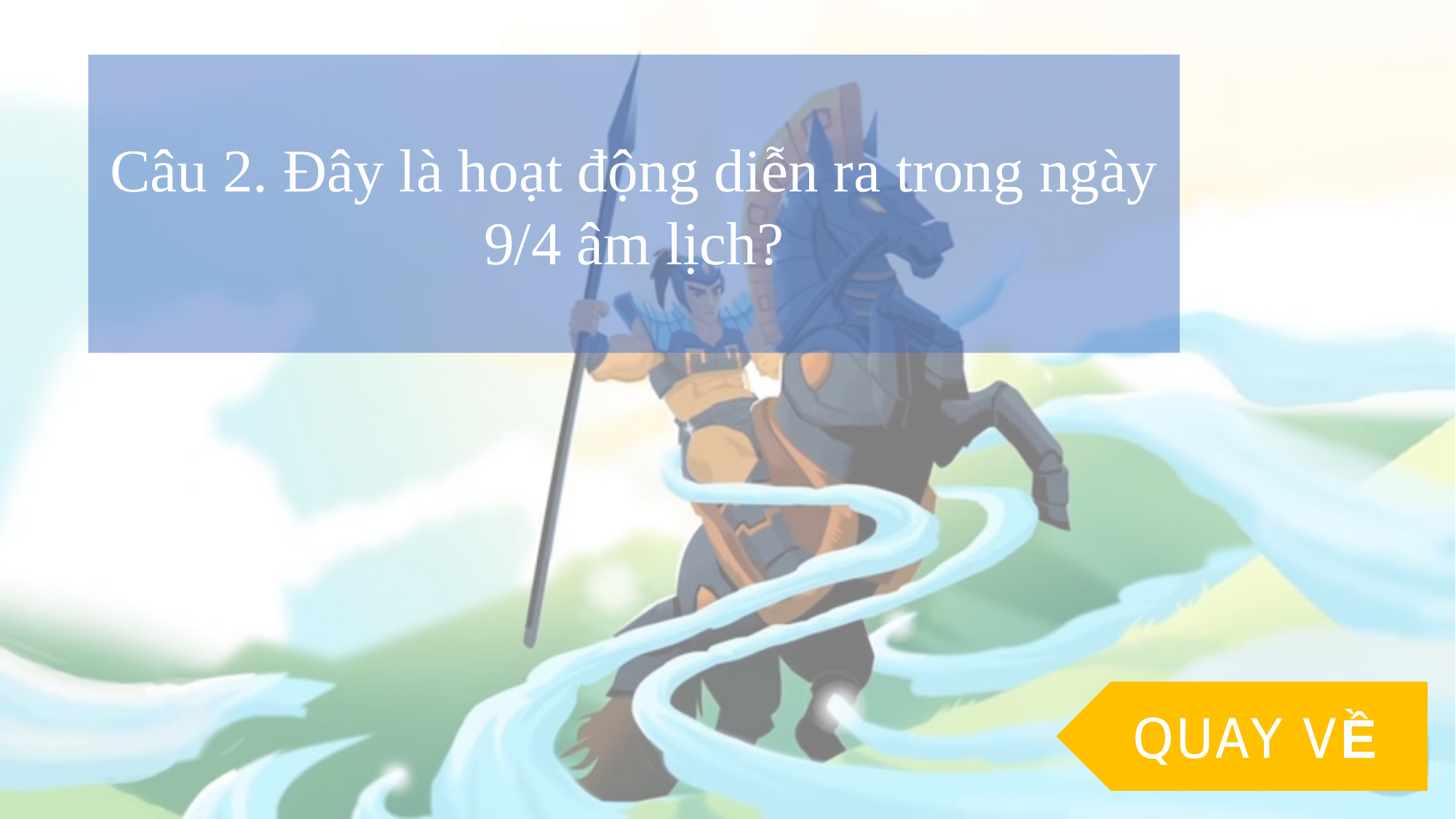

Câu 2. Đây là hoạt động diễn ra trong ngày 9/4 âm lịch?
QUAY VỀ